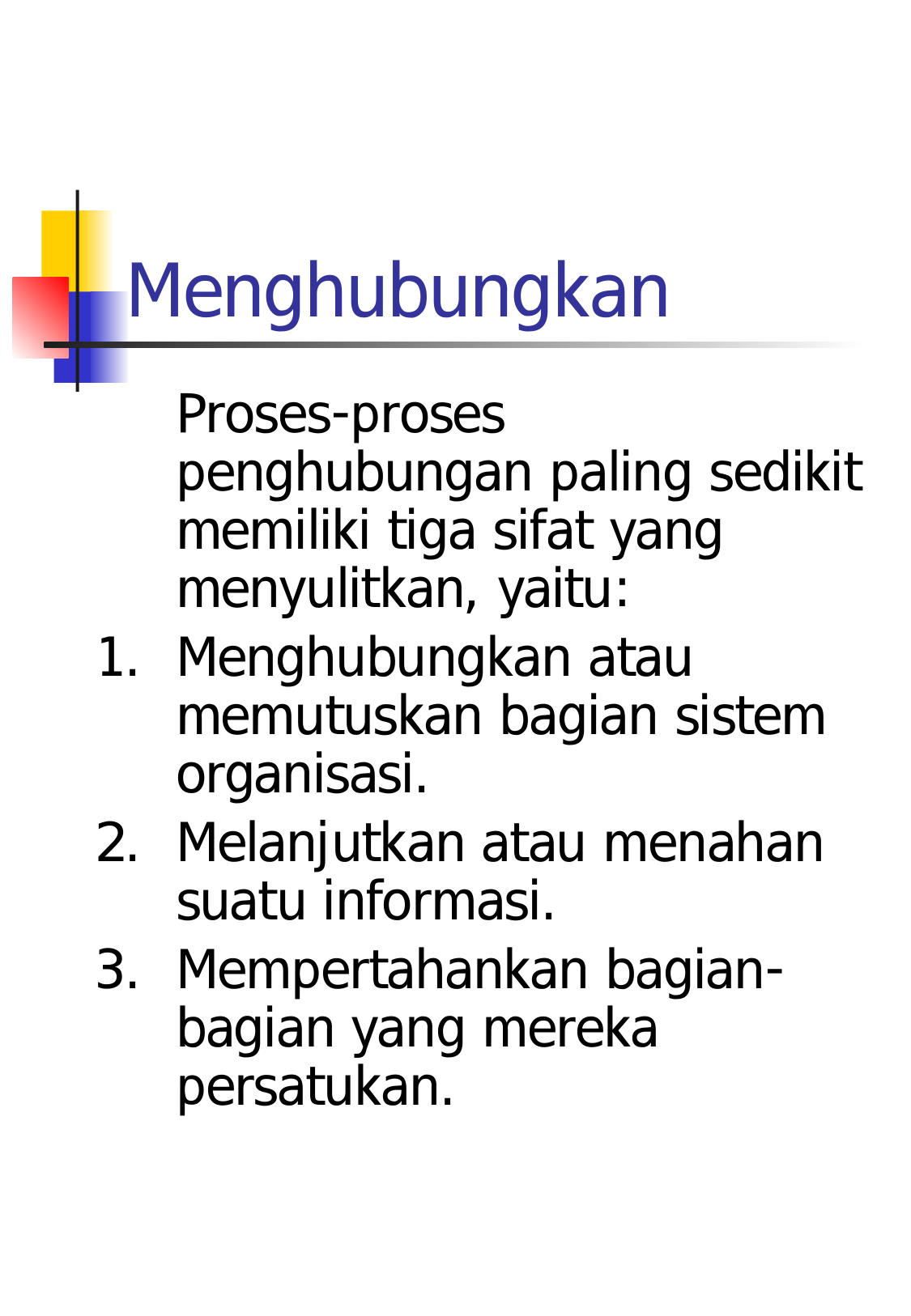

# Menghubungkan
	Proses-proses penghubungan paling sedikit memiliki tiga sifat yang menyulitkan, yaitu:
Menghubungkan atau memutuskan bagian sistem organisasi.
Melanjutkan atau menahan suatu informasi.
Mempertahankan bagian-bagian yang mereka persatukan.